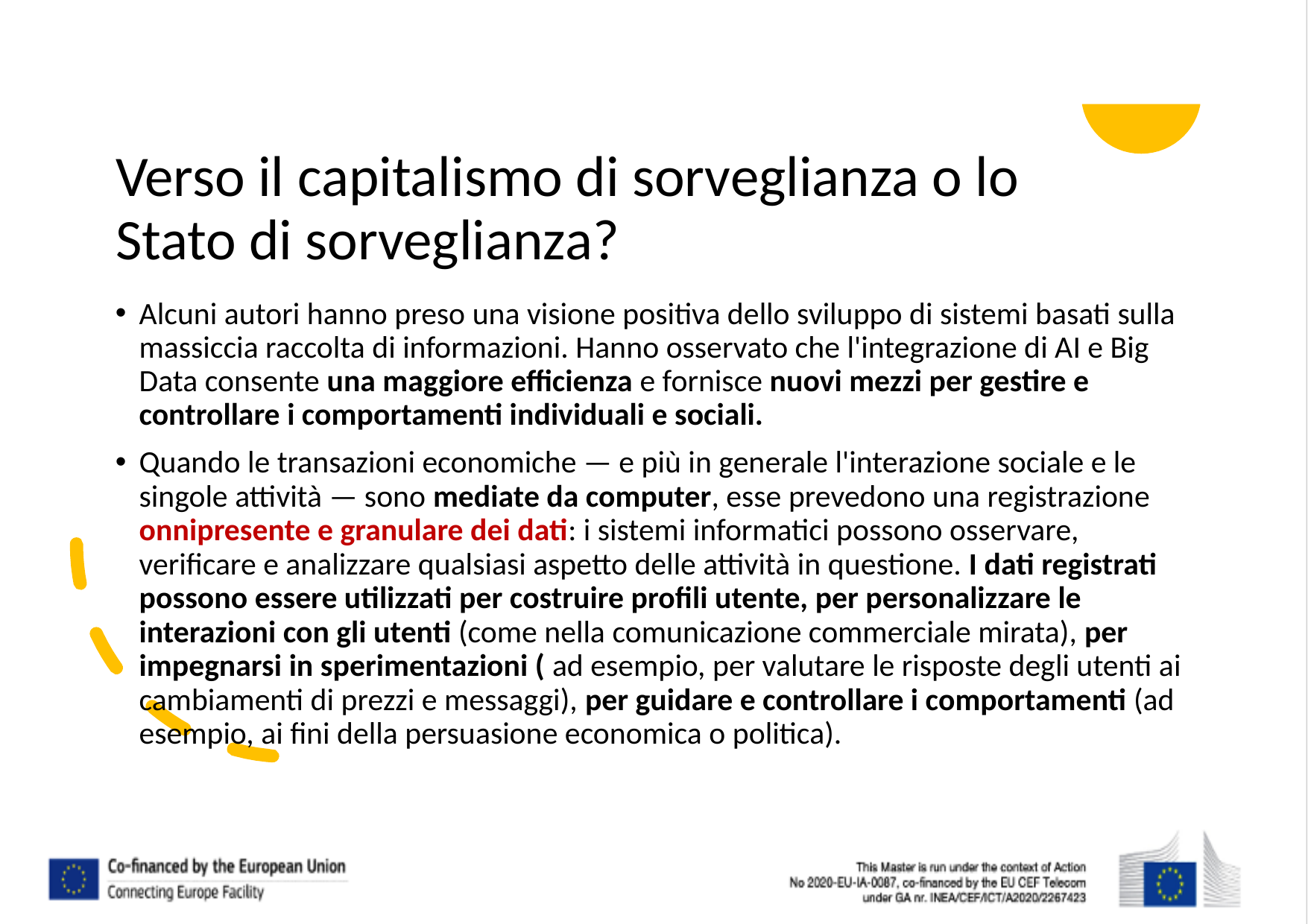

# Verso il capitalismo di sorveglianza o lo Stato di sorveglianza?
Alcuni autori hanno preso una visione positiva dello sviluppo di sistemi basati sulla massiccia raccolta di informazioni. Hanno osservato che l'integrazione di AI e Big Data consente una maggiore efficienza e fornisce nuovi mezzi per gestire e controllare i comportamenti individuali e sociali.
Quando le transazioni economiche — e più in generale l'interazione sociale e le singole attività — sono mediate da computer, esse prevedono una registrazione onnipresente e granulare dei dati: i sistemi informatici possono osservare, verificare e analizzare qualsiasi aspetto delle attività in questione. I dati registrati possono essere utilizzati per costruire profili utente, per personalizzare le interazioni con gli utenti (come nella comunicazione commerciale mirata), per impegnarsi in sperimentazioni ( ad esempio, per valutare le risposte degli utenti ai cambiamenti di prezzi e messaggi), per guidare e controllare i comportamenti (ad esempio, ai fini della persuasione economica o politica).